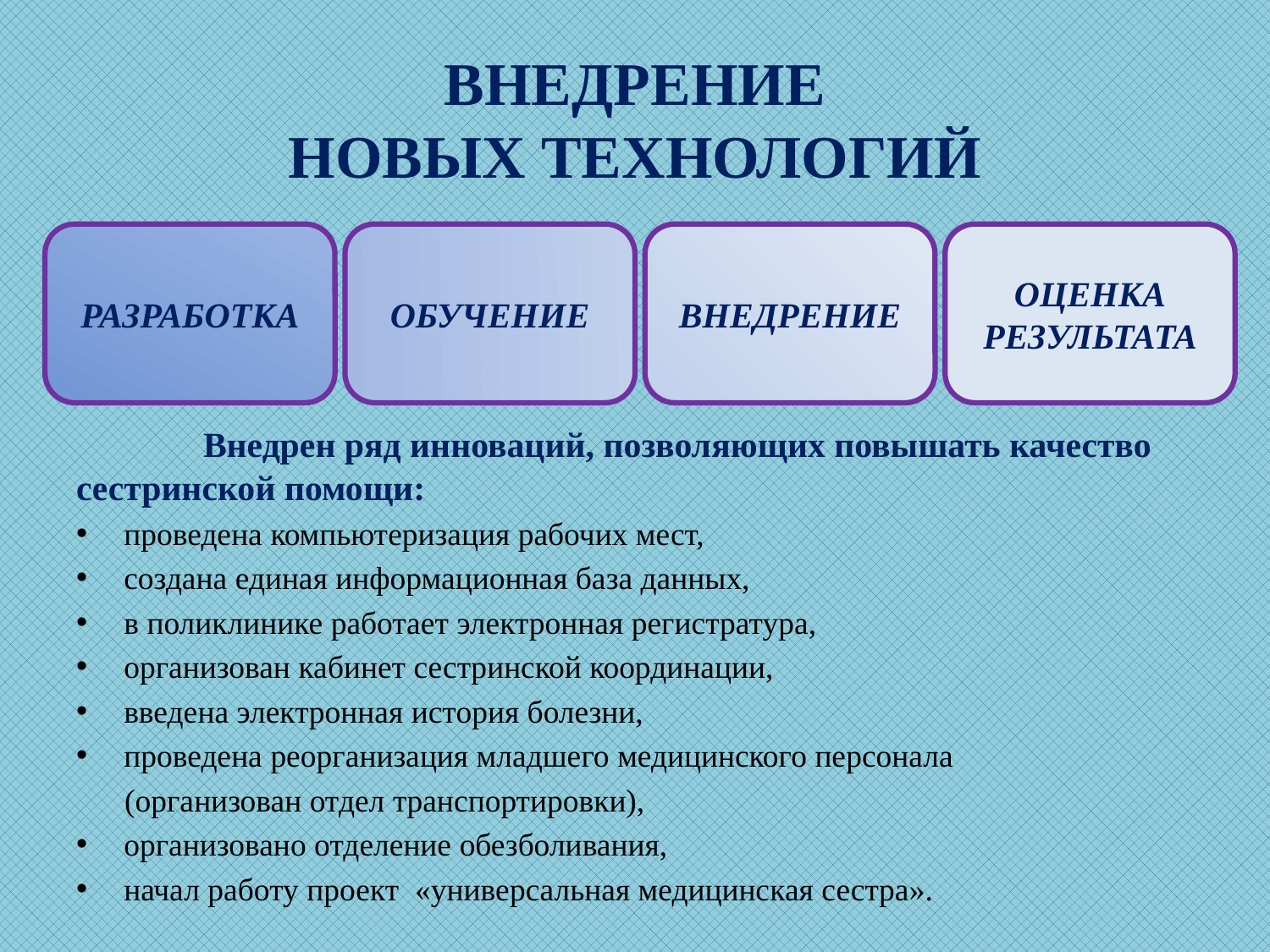

# ВНЕДРЕНИЕ НОВЫХ ТЕХНОЛОГИЙ
РАЗРАБОТКА
ВНЕДРЕНИЕ
ОЦЕНКА РЕЗУЛЬТАТА
ОБУЧЕНИЕ
	Внедрен ряд инноваций, позволяющих повышать качество сестринской помощи:
проведена компьютеризация рабочих мест,
создана единая информационная база данных,
в поликлинике работает электронная регистратура,
организован кабинет сестринской координации,
введена электронная история болезни,
проведена реорганизация младшего медицинского персонала
      (организован отдел транспортировки),
организовано отделение обезболивания,
начал работу проект  «универсальная медицинская сестра».